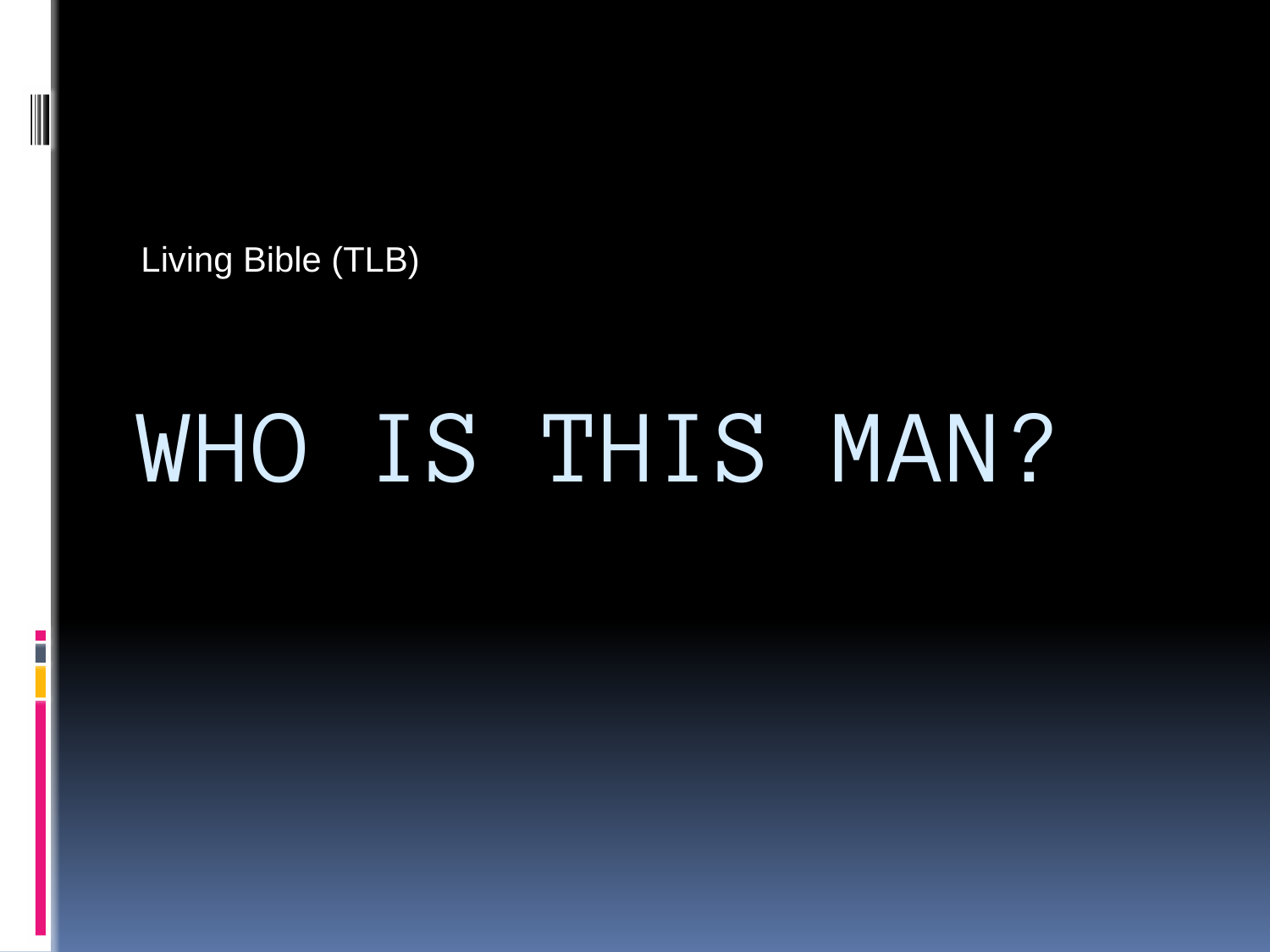

Living Bible (TLB)

# WHO is this man?